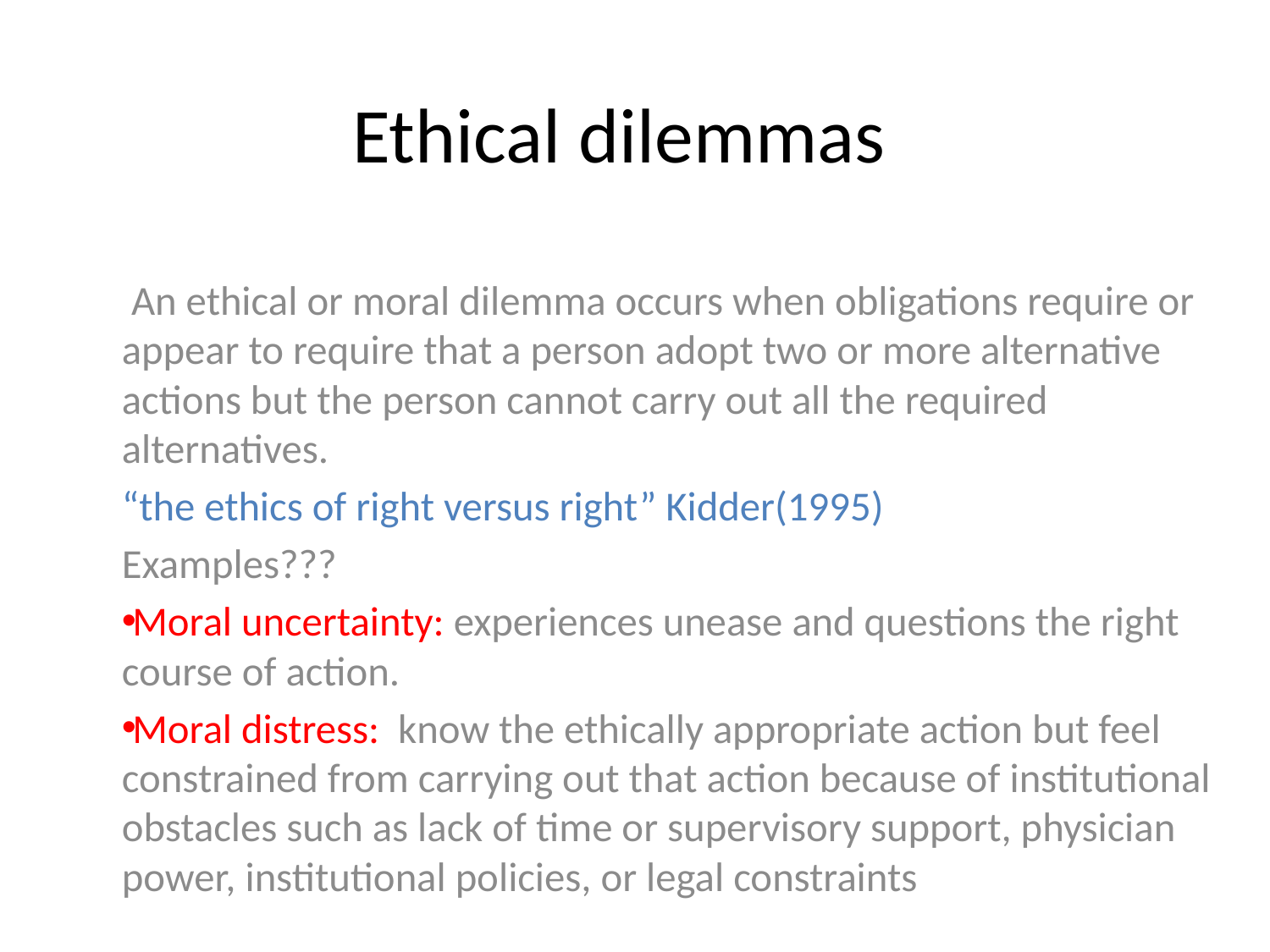

# Ethical dilemmas
 An ethical or moral dilemma occurs when obligations require or appear to require that a person adopt two or more alternative actions but the person cannot carry out all the required alternatives.
“the ethics of right versus right” Kidder(1995)
Examples???
Moral uncertainty: experiences unease and questions the right course of action.
Moral distress:  know the ethically appropriate action but feel constrained from carrying out that action because of institutional obstacles such as lack of time or supervisory support, physician power, institutional policies, or legal constraints